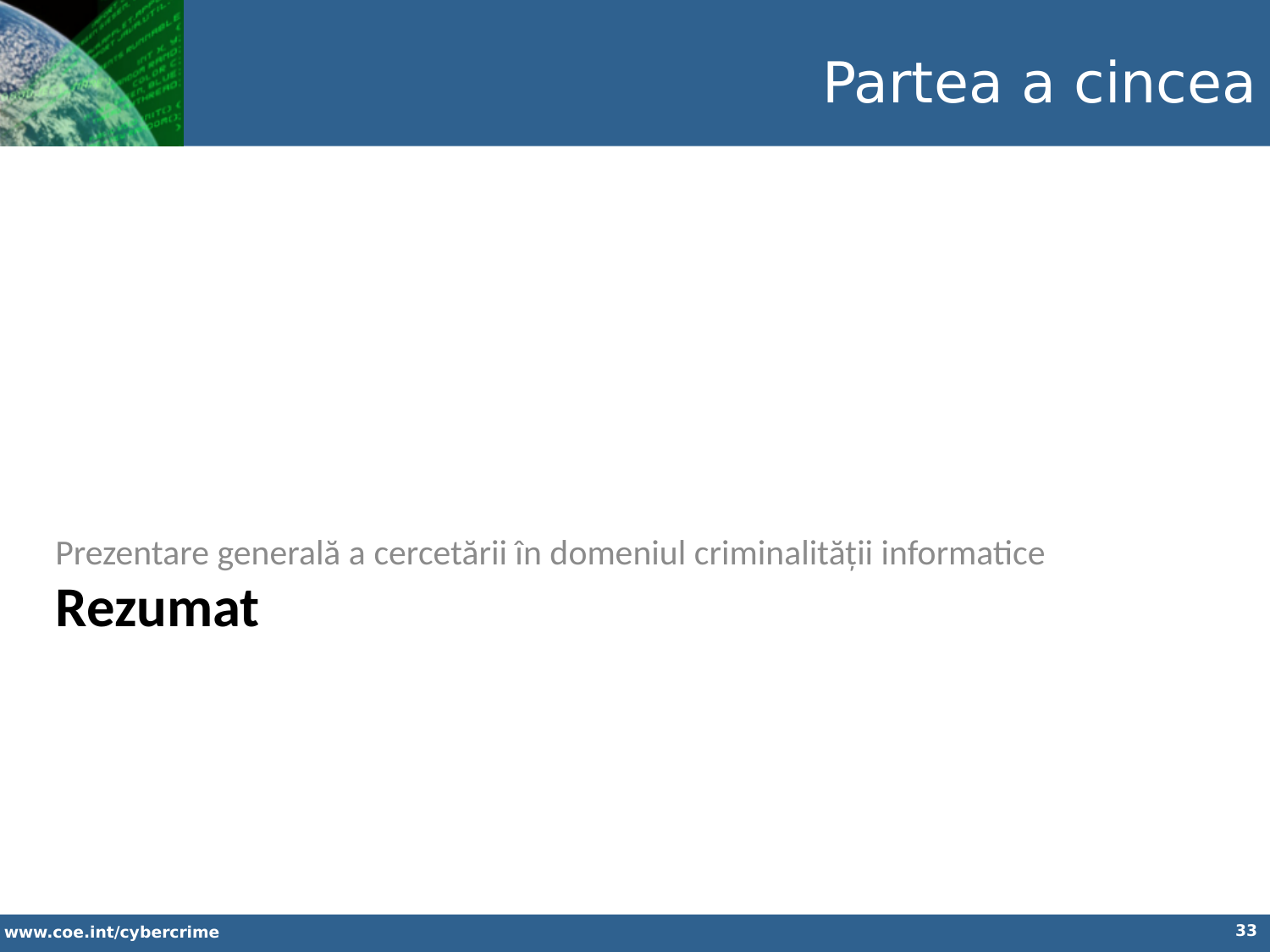

Partea a cincea
Prezentare generală a cercetării în domeniul criminalității informatice
Rezumat
33